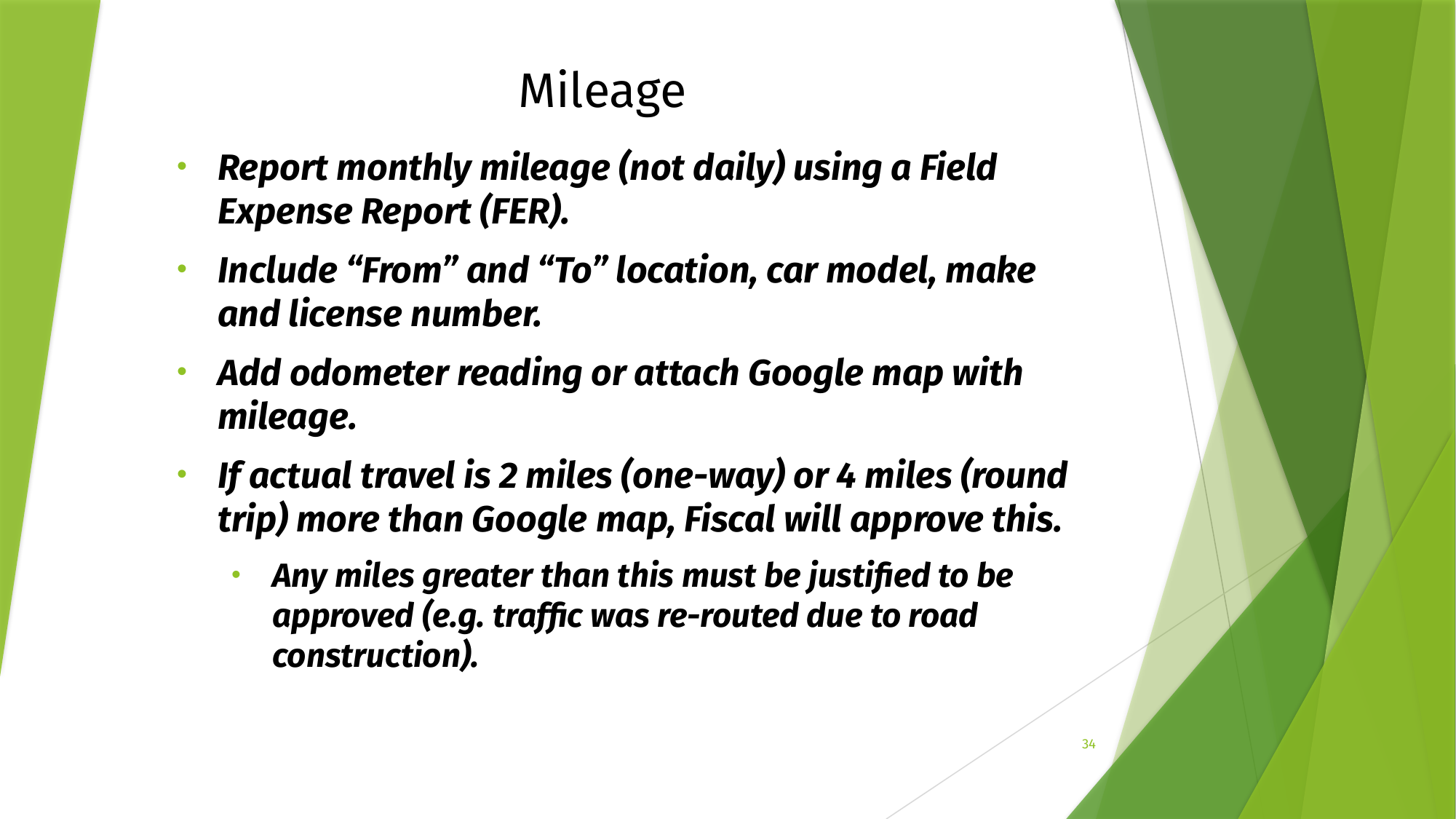

# Mileage
Report monthly mileage (not daily) using a Field Expense Report (FER).
Include “From” and “To” location, car model, make and license number.
Add odometer reading or attach Google map with mileage.
If actual travel is 2 miles (one-way) or 4 miles (round trip) more than Google map, Fiscal will approve this.
Any miles greater than this must be justified to be approved (e.g. traffic was re-routed due to road construction).

34